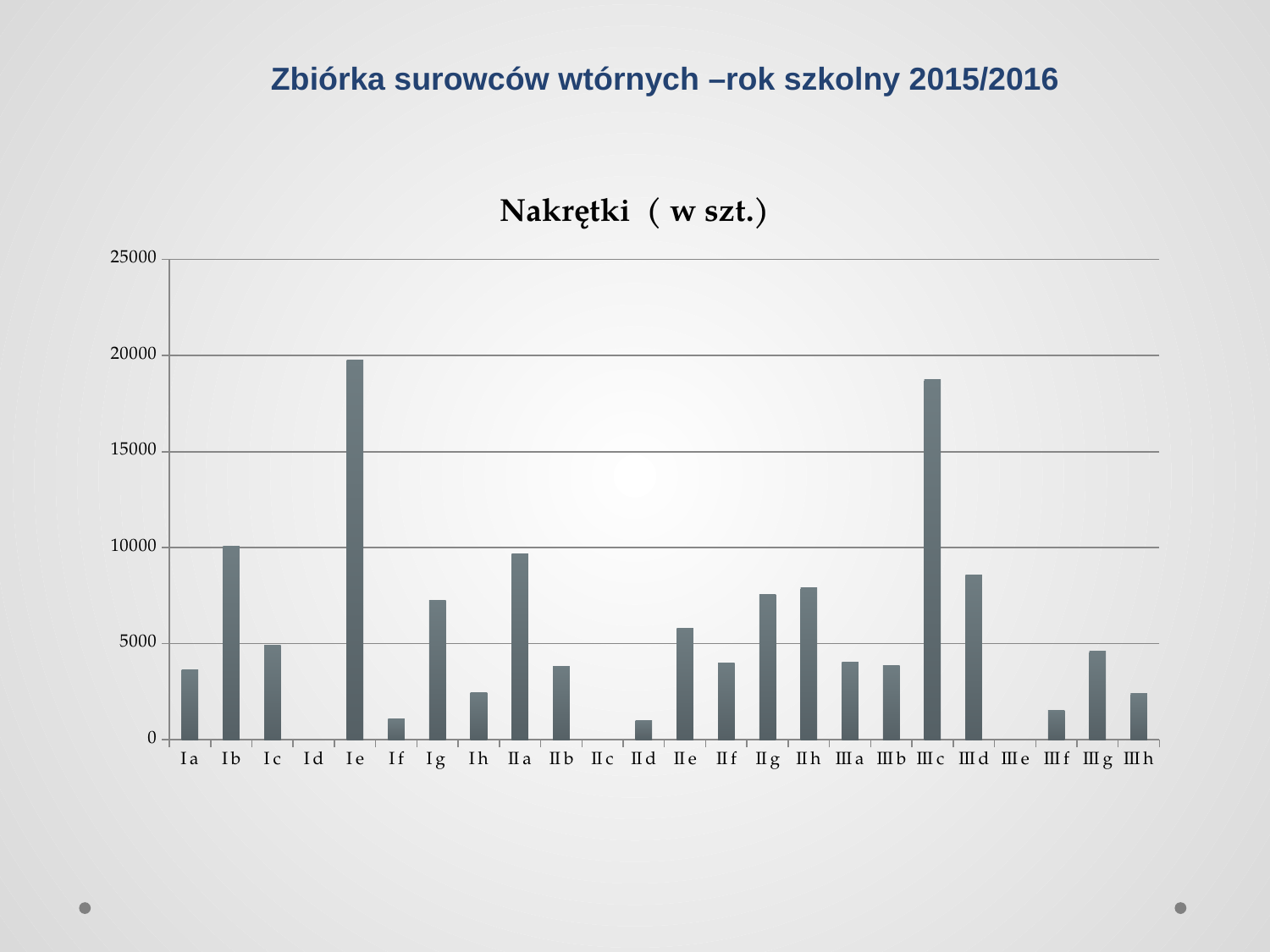

Zbiórka surowców wtórnych –rok szkolny 2015/2016

### Chart: Nakrętki  ( w szt.)

| Category | Nakrętki (szt.) |
|---|---|
| I a | 3633.0 |
| I b | 10061.0 |
| I c | 4928.0 |
| I d | None |
| I e | 19766.0 |
| I f | 1100.0 |
| I g  | 7244.0 |
| I h | 2451.0 |
| II a | 9658.0 |
| II b | 3808.0 |
| II c | None |
| II d | 1000.0 |
| II e | 5819.0 |
| II f | 3985.0 |
| II g | 7576.0 |
| II h | 7910.0 |
| III a | 4020.0 |
| III b | 3842.0 |
| III c  | 18733.0 |
| III d | 8584.0 |
| III e | None |
| III f | 1512.0 |
| III g | 4600.0 |
| III h | 2400.0 |